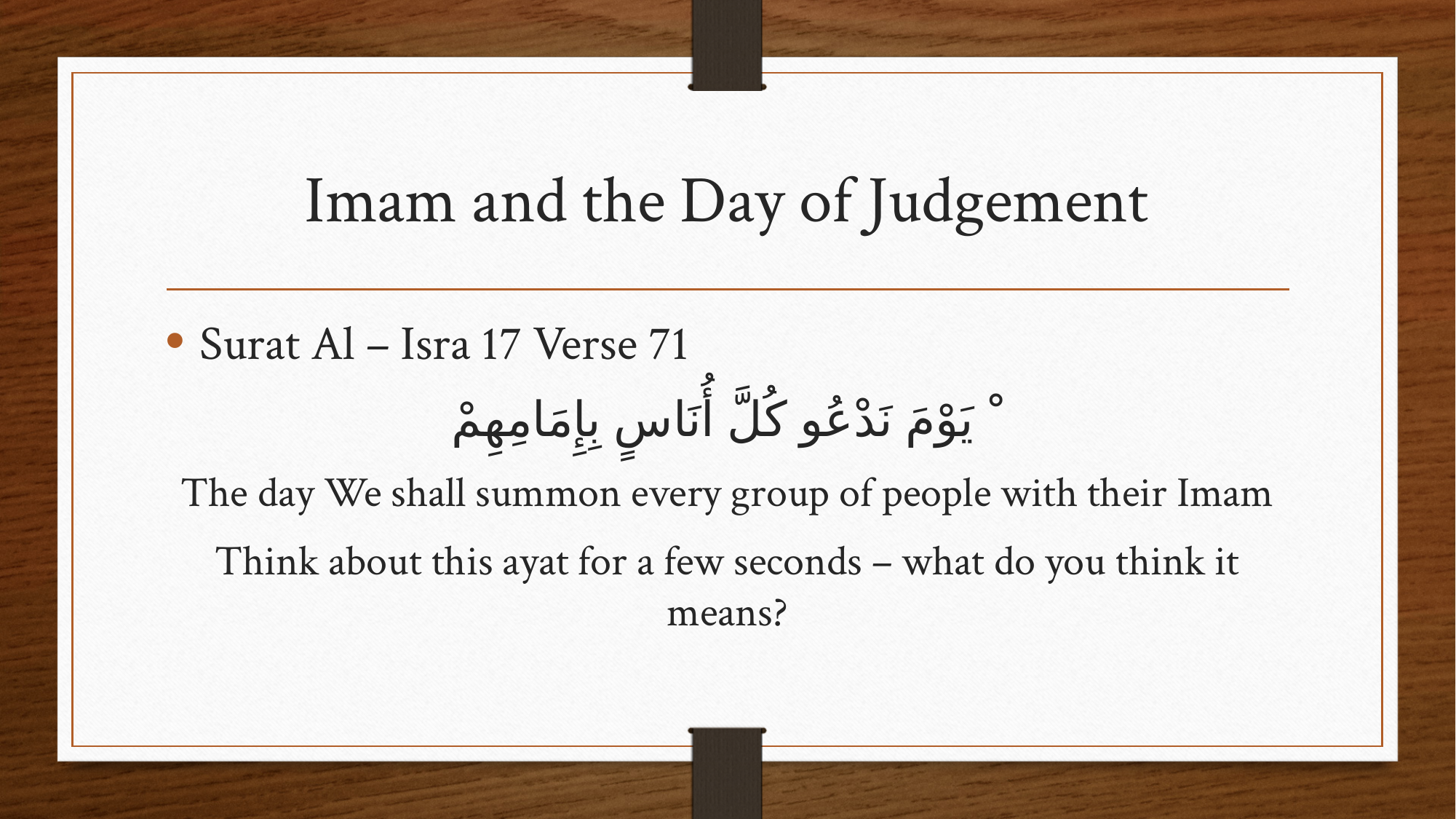

# Imam and the Day of Judgement
Surat Al – Isra 17 Verse 71
يَوْمَ نَدْعُو كُلَّ أُنَاسٍ بِإِمَامِهِمْ ۖ ْ
The day We shall summon every group of people with their Imam
Think about this ayat for a few seconds – what do you think it means?